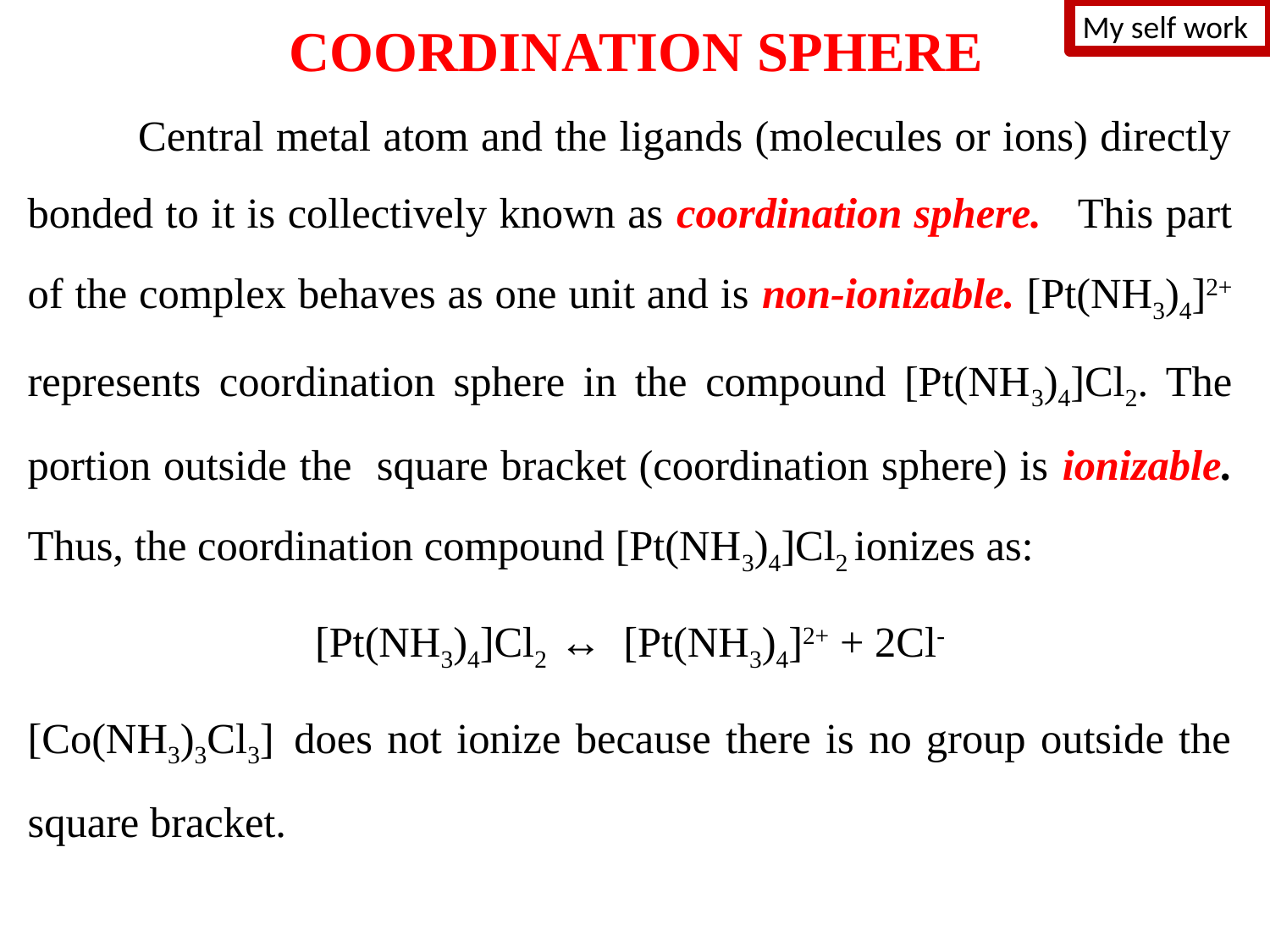

# Coordination Sphere
My self work
	Central metal atom and the ligands (molecules or ions) directly bonded to it is collectively known as coordination sphere.   This part of the complex behaves as one unit and is non-ionizable. [Pt(NH3)4]2+ represents coordination sphere in the compound [Pt(NH3)4]Cl2. The portion outside the  square bracket (coordination sphere) is ionizable. Thus, the coordination compound [Pt(NH3)4]Cl2 ionizes as:
[Pt(NH3)4]Cl2  ↔  [Pt(NH3)4]2+ + 2Cl-
[Co(NH3)3Cl3]  does not ionize because there is no group outside the square bracket.